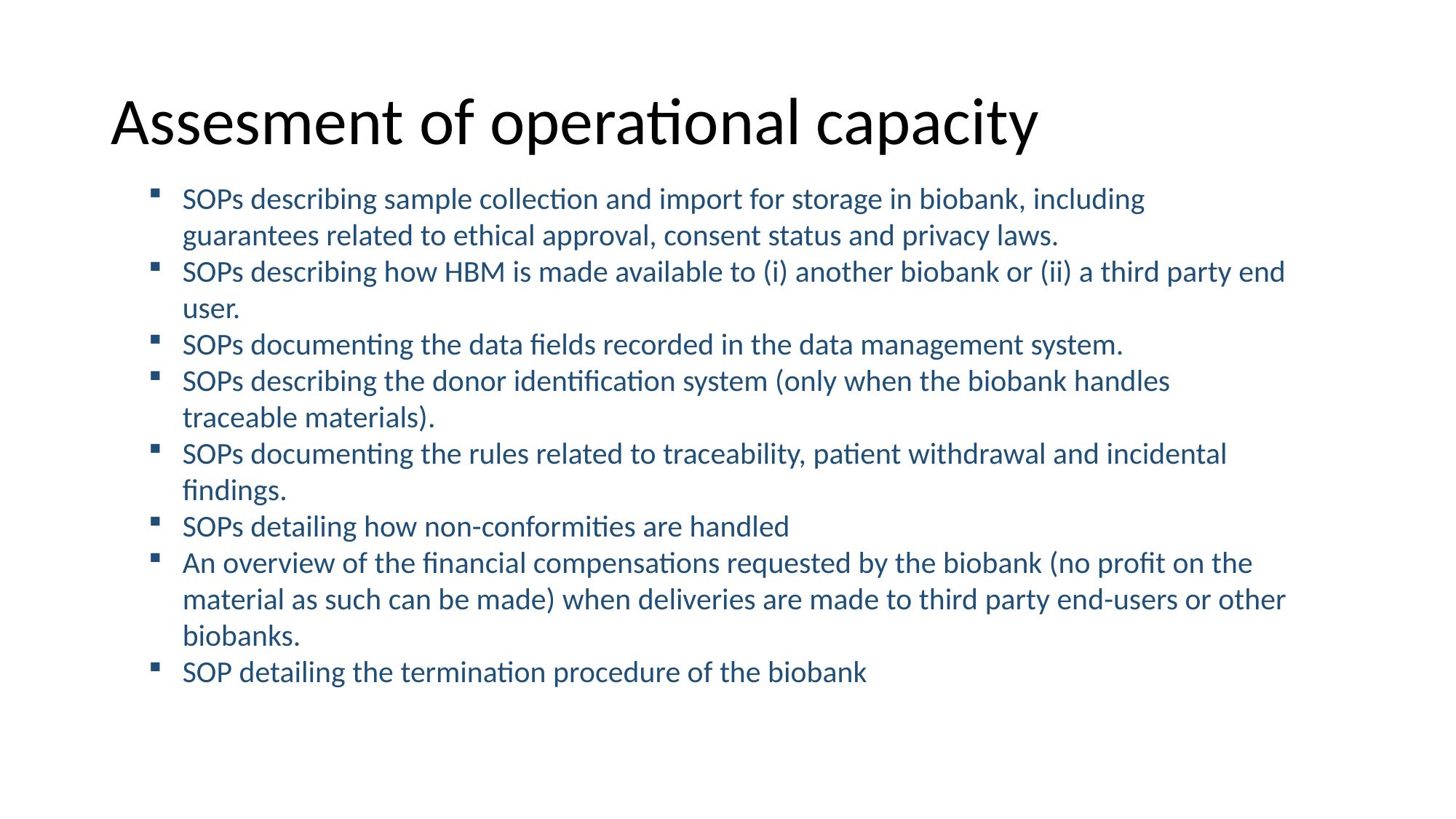

# Assesment of operational capacity
SOPs describing sample collection and import for storage in biobank, including guarantees related to ethical approval, consent status and privacy laws.
SOPs describing how HBM is made available to (i) another biobank or (ii) a third party end user.
SOPs documenting the data fields recorded in the data management system.
SOPs describing the donor identification system (only when the biobank handles traceable materials).
SOPs documenting the rules related to traceability, patient withdrawal and incidental findings.
SOPs detailing how non-conformities are handled
An overview of the financial compensations requested by the biobank (no profit on the material as such can be made) when deliveries are made to third party end-users or other biobanks.
SOP detailing the termination procedure of the biobank